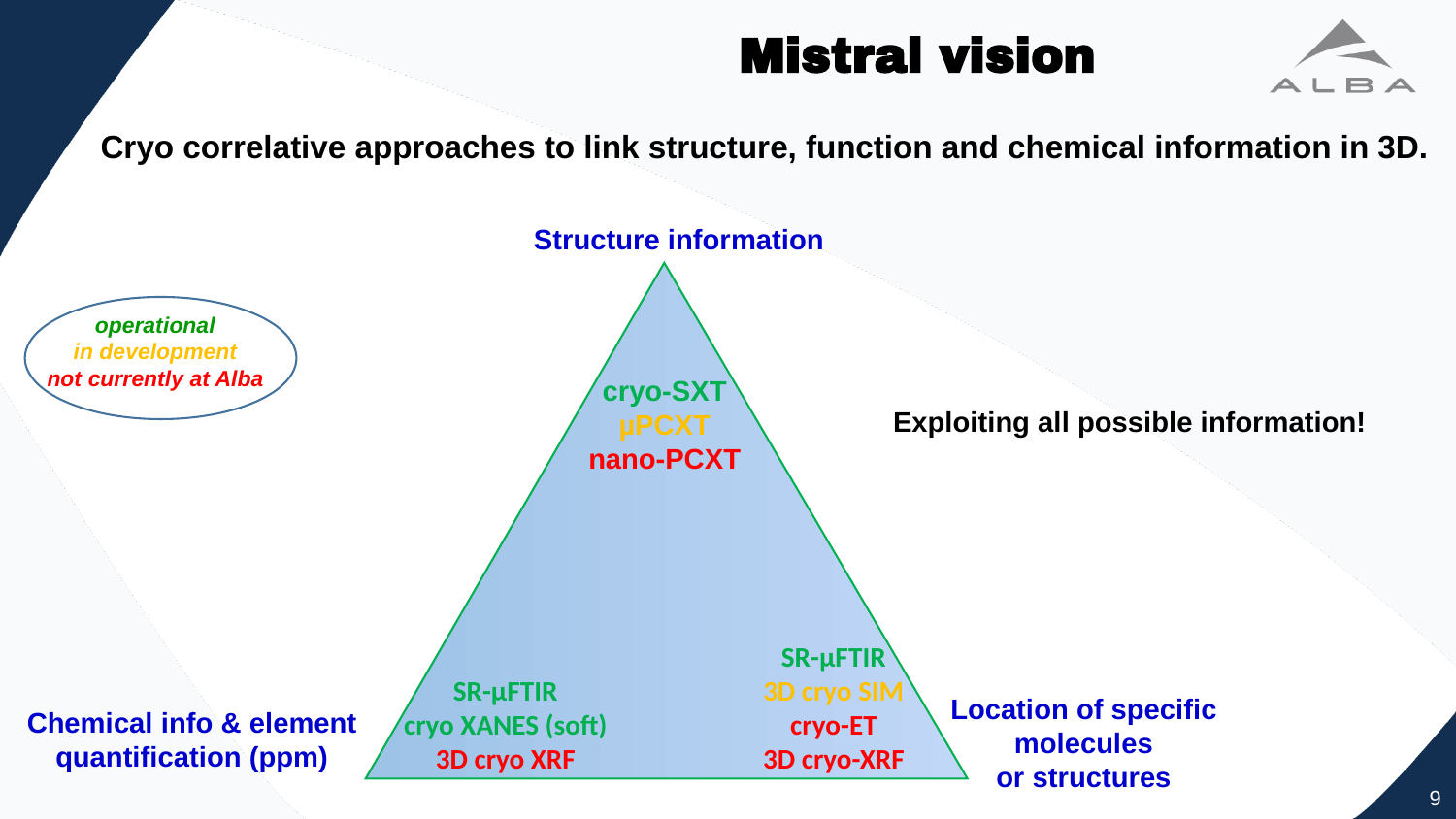

Mistral vision
Cryo correlative approaches to link structure, function and chemical information in 3D.
Structure information

cryo-SXT
µPCXT
nano-PCXT
SR-µFTIR
3D cryo SIM
cryo-ET
3D cryo-XRF
SR-µFTIR
cryo XANES (soft)
3D cryo XRF
Location of specific molecules
or structures
Chemical info & element quantification (ppm)

operational
in development
not currently at Alba
Exploiting all possible information!
9